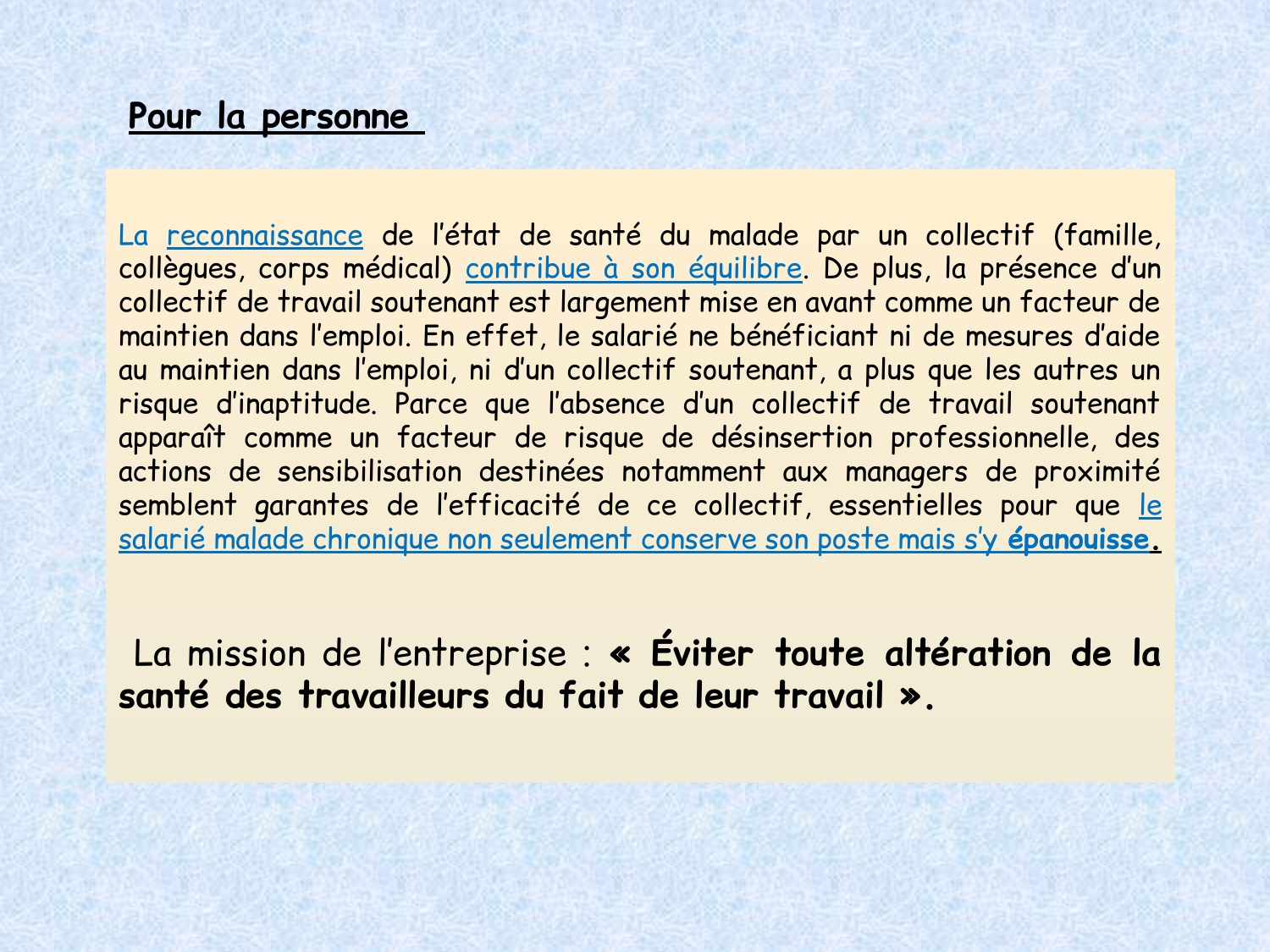

# Pour la personne

La reconnaissance de l’état de santé du malade par un collectif (famille, collègues, corps médical) contribue à son équilibre. De plus, la présence d’un collectif de travail soutenant est largement mise en avant comme un facteur de maintien dans l’emploi. En effet, le salarié ne bénéficiant ni de mesures d’aide au maintien dans l’emploi, ni d’un collectif soutenant, a plus que les autres un risque d’inaptitude. Parce que l’absence d’un collectif de travail soutenant apparaît comme un facteur de risque de désinsertion professionnelle, des actions de sensibilisation destinées notamment aux managers de proximité semblent garantes de l’efficacité de ce collectif, essentielles pour que le salarié malade chronique non seulement conserve son poste mais s’y épanouisse.
 
 La mission de l’entreprise : « Éviter toute altération de la santé des travailleurs du fait de leur travail ».